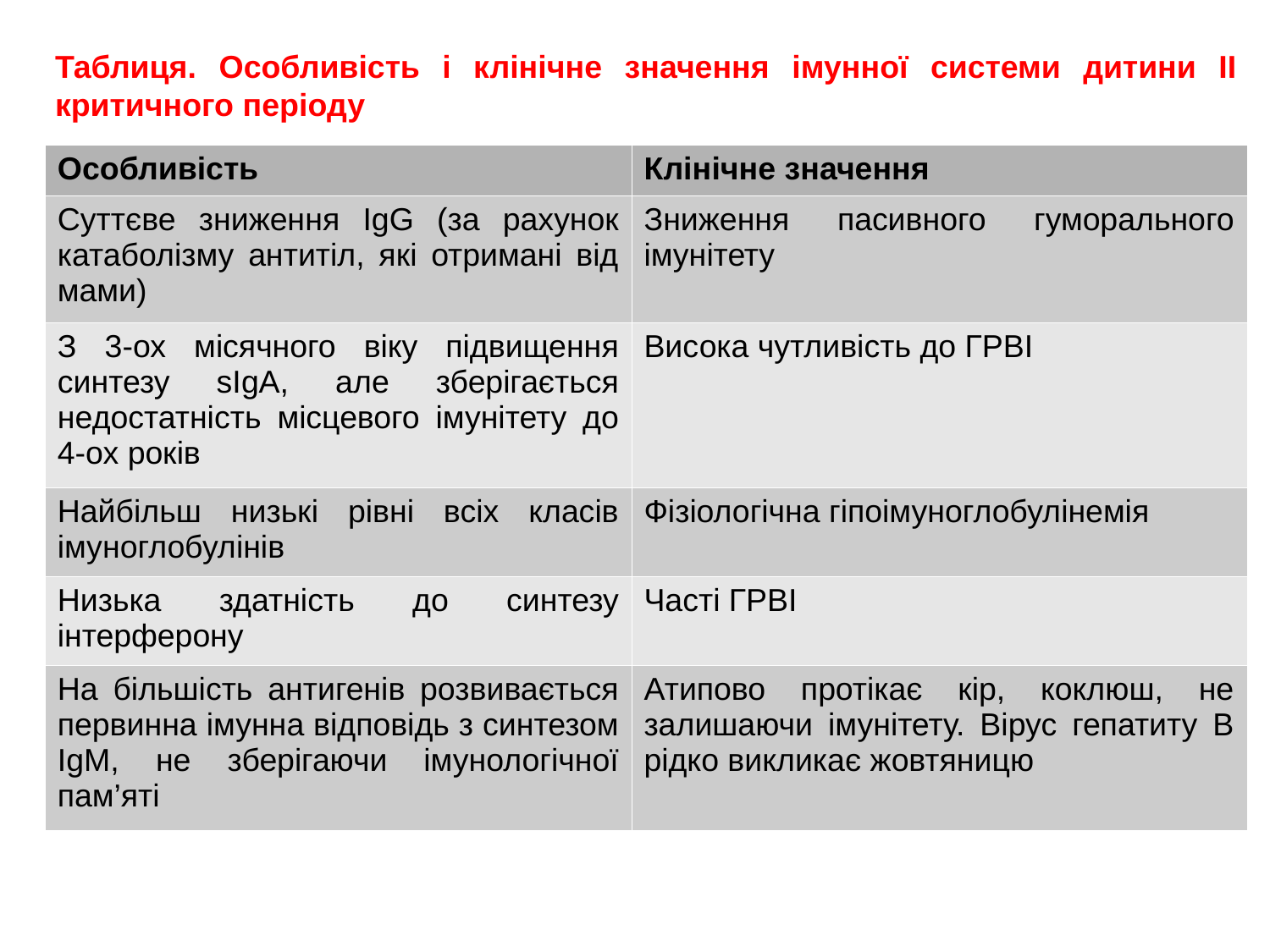

Таблиця. Особливість і клінічне значення імунної системи дитини ІІ критичного періоду
| Особливість | Клінічне значення |
| --- | --- |
| Суттєве зниження IgG (за рахунок катаболізму антитіл, які отримані від мами) | Зниження пасивного гуморального імунітету |
| З 3-ох місячного віку підвищення синтезу sIgА, але зберігається недостатність місцевого імунітету до 4-ох років | Висока чутливість до ГРВІ |
| Найбільш низькі рівні всіх класів імуноглобулінів | Фізіологічна гіпоімуноглобулінемія |
| Низька здатність до синтезу інтерферону | Часті ГРВІ |
| На більшість антигенів розвивається первинна імунна відповідь з синтезом IgМ, не зберігаючи імунологічної пам’яті | Атипово протікає кір, коклюш, не залишаючи імунітету. Вірус гепатиту В рідко викликає жовтяницю |